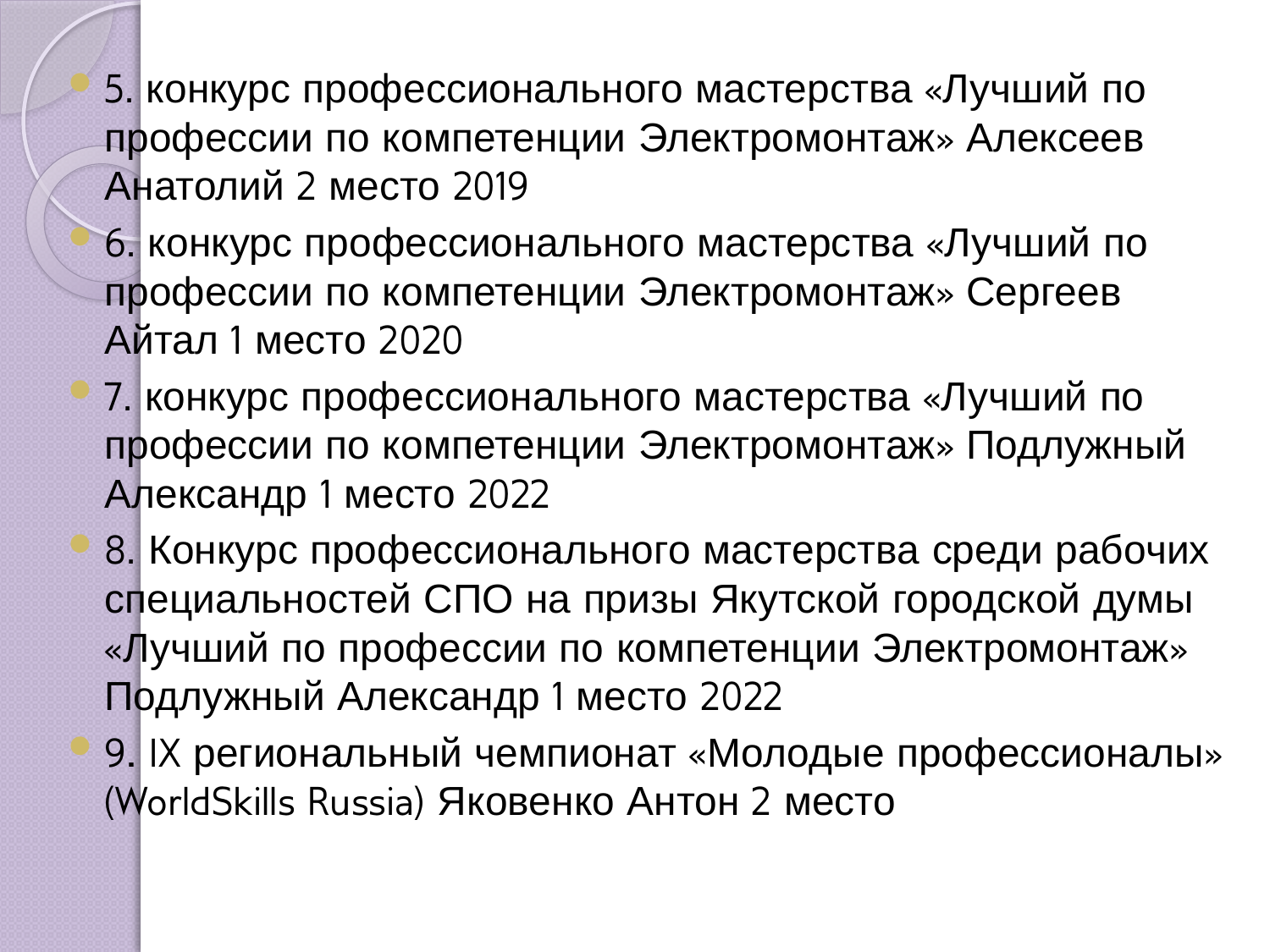

5. конкурс профессионального мастерства «Лучший по профессии по компетенции Электромонтаж» Алексеев Анатолий 2 место 2019
6. конкурс профессионального мастерства «Лучший по профессии по компетенции Электромонтаж» Сергеев Айтал 1 место 2020
7. конкурс профессионального мастерства «Лучший по профессии по компетенции Электромонтаж» Подлужный Александр 1 место 2022
8. Конкурс профессионального мастерства среди рабочих специальностей СПО на призы Якутской городской думы «Лучший по профессии по компетенции Электромонтаж» Подлужный Александр 1 место 2022
9. IX региональный чемпионат «Молодые профессионалы» (WorldSkills Russia) Яковенко Антон 2 место